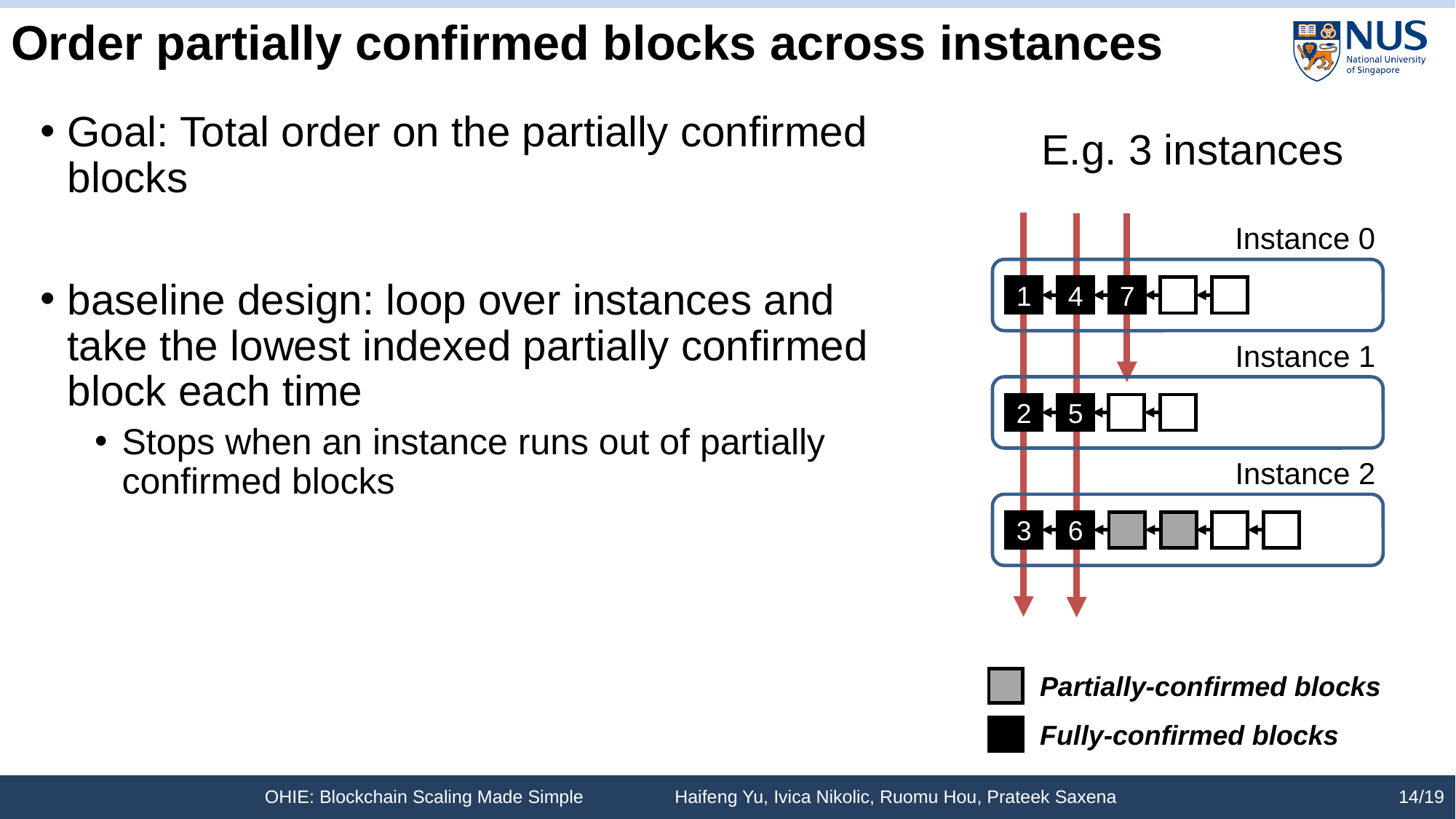

# Order partially confirmed blocks across instances
Goal: Total order on the partially confirmed blocks

baseline design: loop over instances and take the lowest indexed partially confirmed block each time
Stops when an instance runs out of partially confirmed blocks
E.g. 3 instances
Instance 0

1

4

7

Instance 1

2

5

Instance 2

3

6

Partially-confirmed blocks

Fully-confirmed blocks

OHIE: Blockchain Scaling Made Simple                  Haifeng Yu, Ivica Nikolic, Ruomu Hou, Prateek Saxena
14/19